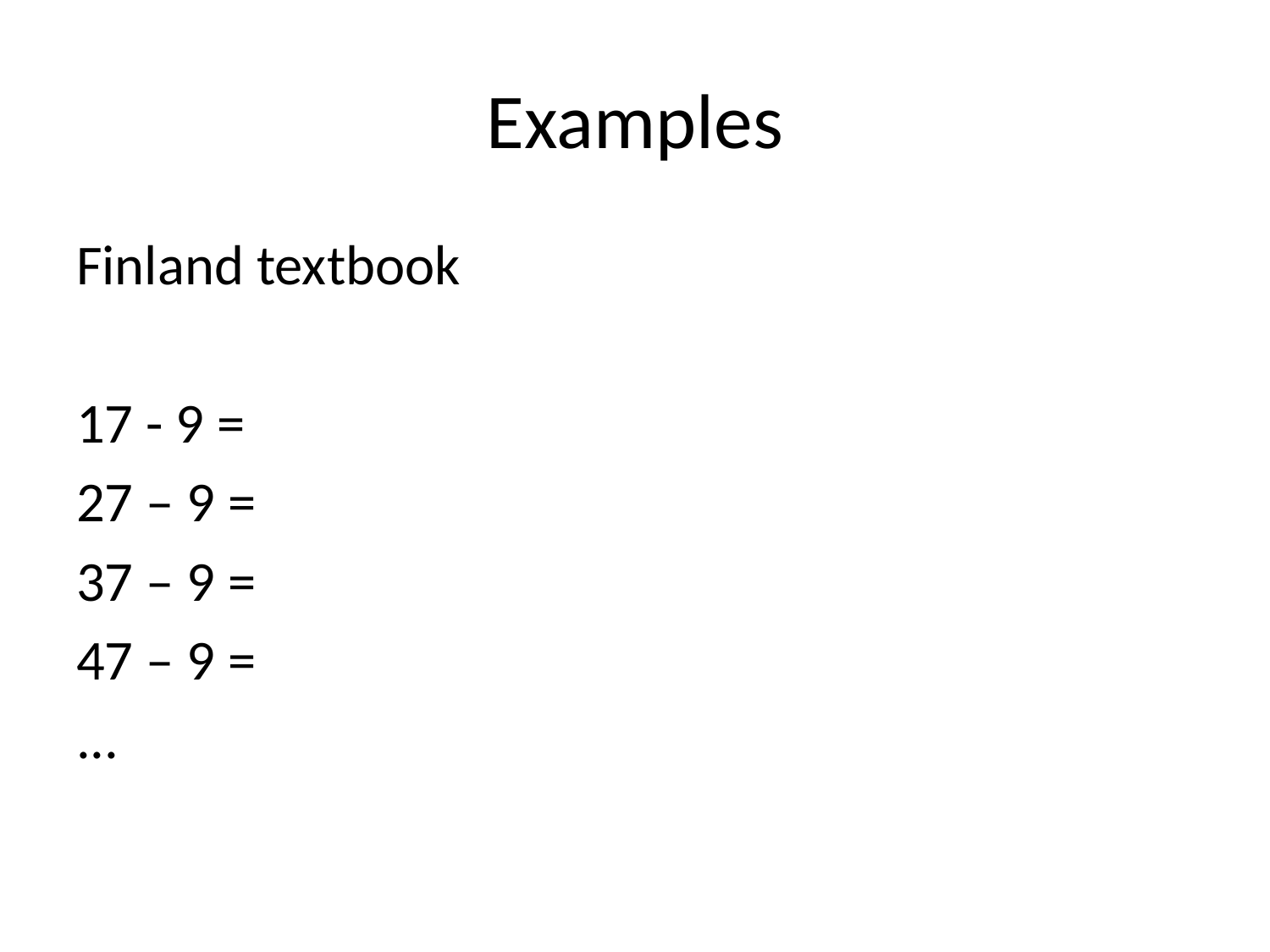

# Examples
Finland textbook

17 - 9 =
27 – 9 =
37 – 9 =
47 – 9 =
...